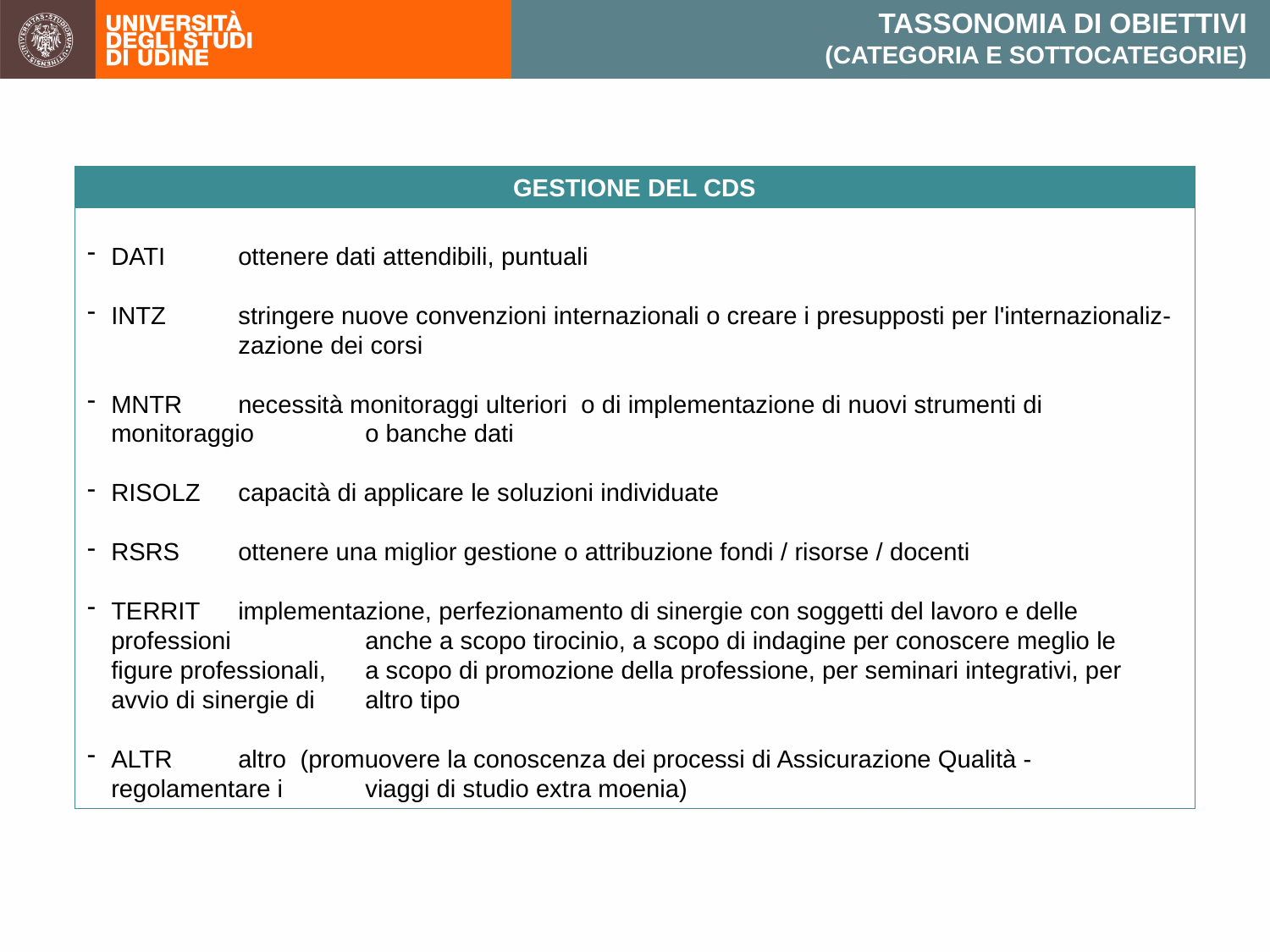

TASSONOMIA DI OBIETTIVI
(CATEGORIA E SOTTOCATEGORIE)
 GESTIONE DEL CDS

DATI	ottenere dati attendibili, puntuali

INTZ	stringere nuove convenzioni internazionali o creare i presupposti per l'internazionaliz-	zazione dei corsi

MNTR	necessità monitoraggi ulteriori  o di implementazione di nuovi strumenti di monitoraggio 	o banche dati

RISOLZ 	capacità di applicare le soluzioni individuate

RSRS	ottenere una miglior gestione o attribuzione fondi / risorse / docenti

TERRIT	implementazione, perfezionamento di sinergie con soggetti del lavoro e delle professioni 	anche a scopo tirocinio, a scopo di indagine per conoscere meglio le figure professionali,  	a scopo di promozione della professione, per seminari integrativi, per avvio di sinergie di 	altro tipo

ALTR	altro  (promuovere la conoscenza dei processi di Assicurazione Qualità - regolamentare i 	viaggi di studio extra moenia)